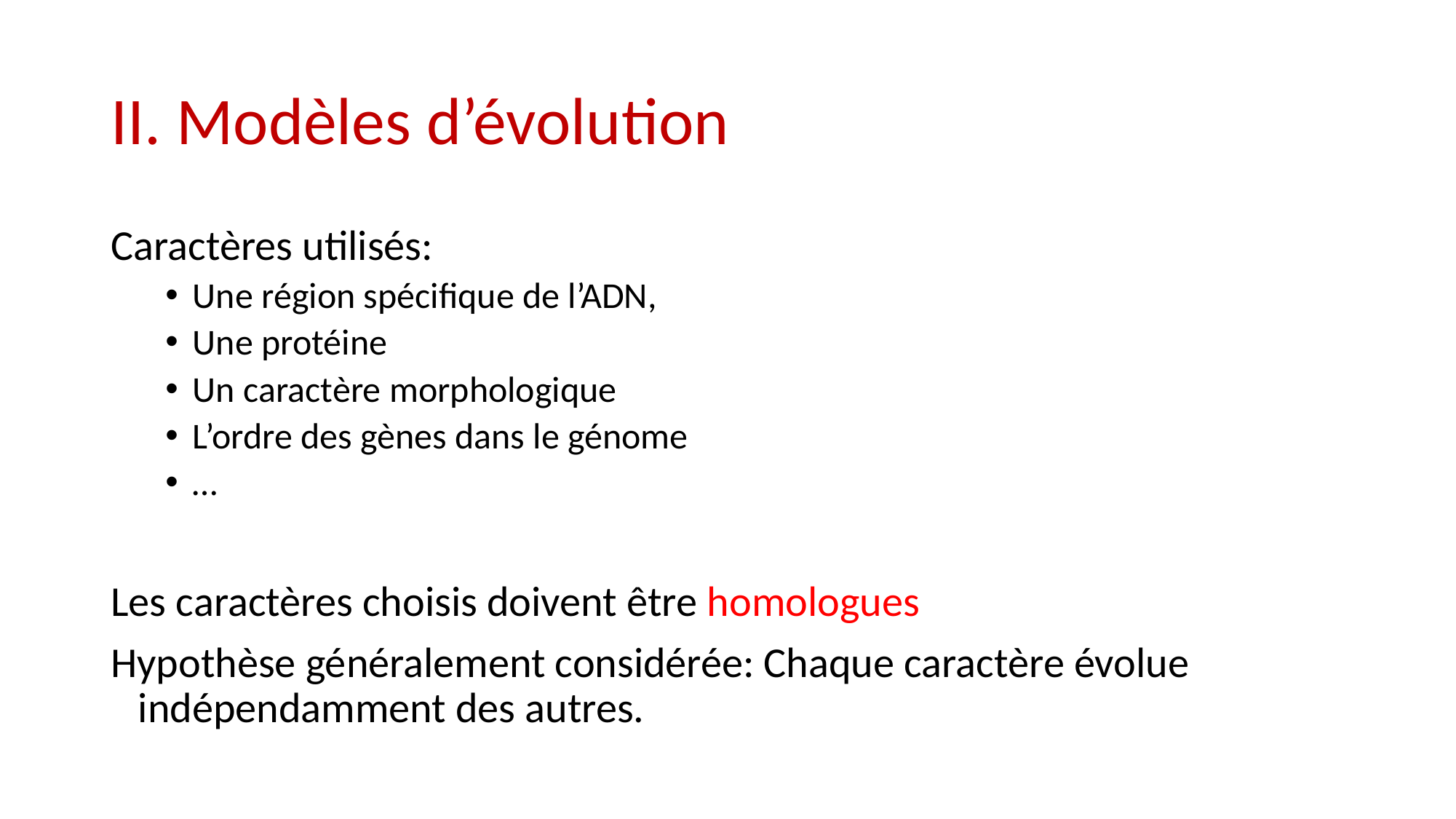

# II. Modèles d’évolution
Caractères utilisés:
Une région spécifique de l’ADN,
Une protéine
Un caractère morphologique
L’ordre des gènes dans le génome
…

Les caractères choisis doivent être homologues
Hypothèse généralement considérée: Chaque caractère évolue indépendamment des autres.